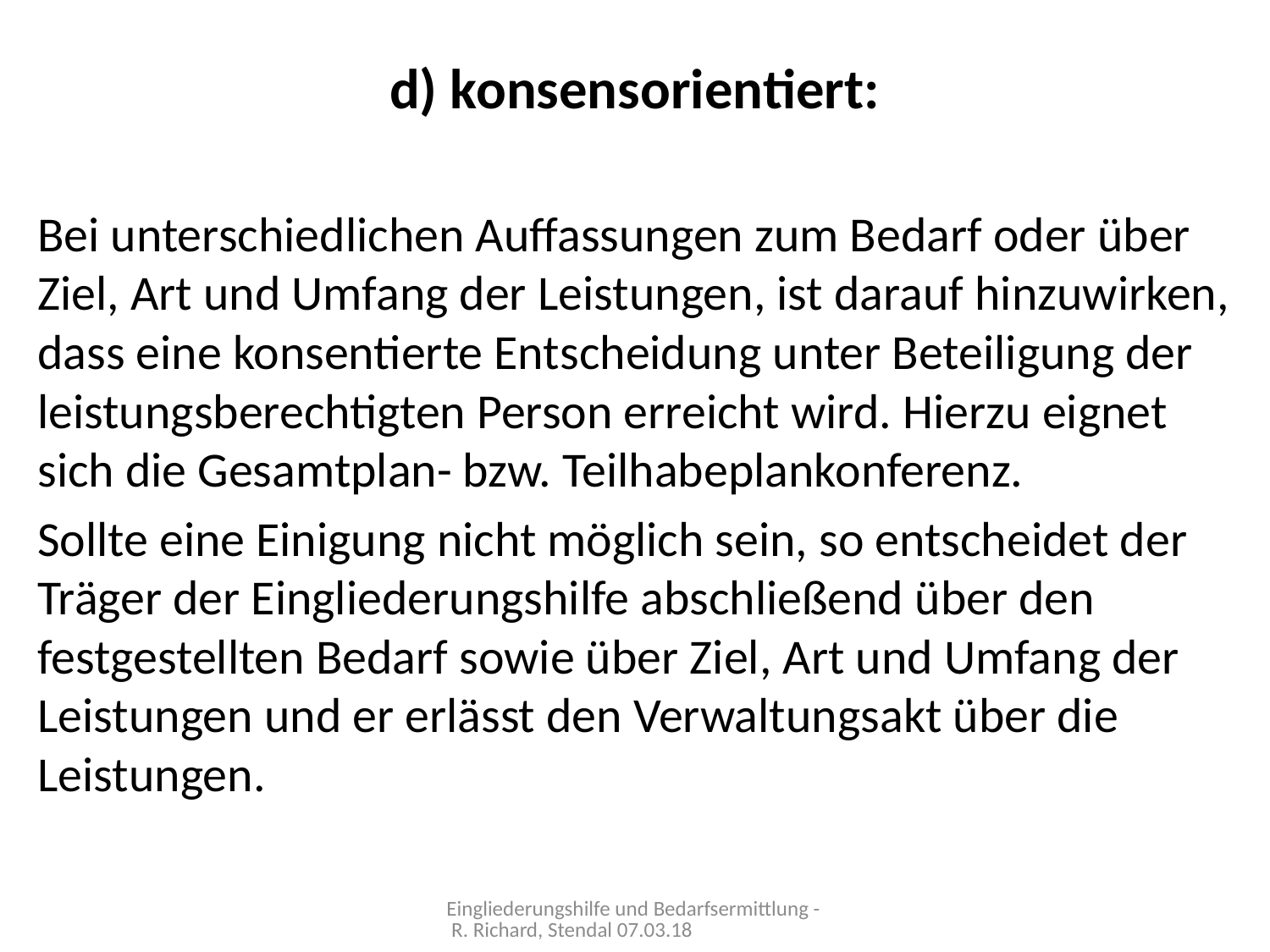

# d) konsensorientiert:
Bei unterschiedlichen Auffassungen zum Bedarf oder über Ziel, Art und Umfang der Leistungen, ist darauf hinzuwirken, dass eine konsentierte Entscheidung unter Beteiligung der leistungsberechtigten Person erreicht wird. Hierzu eignet sich die Gesamtplan- bzw. Teilhabeplankonferenz.
Sollte eine Einigung nicht möglich sein, so entscheidet der Träger der Eingliederungshilfe abschließend über den festgestellten Bedarf sowie über Ziel, Art und Umfang der Leistungen und er erlässt den Verwaltungsakt über die Leistungen.

Eingliederungshilfe und Bedarfsermittlung - R. Richard, Stendal 07.03.18